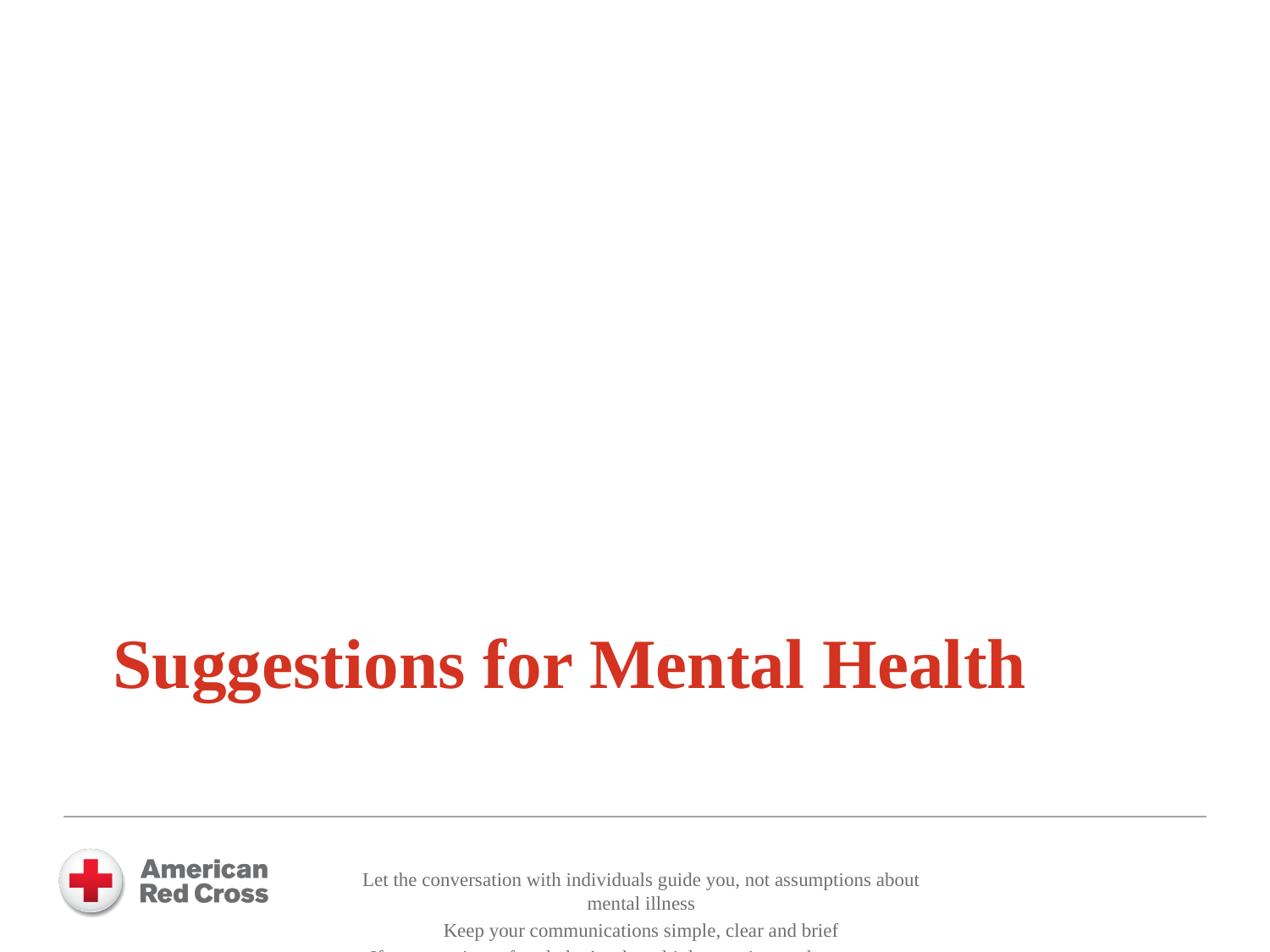

Suggestions for Mental Health
Let the conversation with individuals guide you, not assumptions about mental illness
Keep your communications simple, clear and brief
If someone is confused, don’t ask multiple questions, ask or state one thing at a time